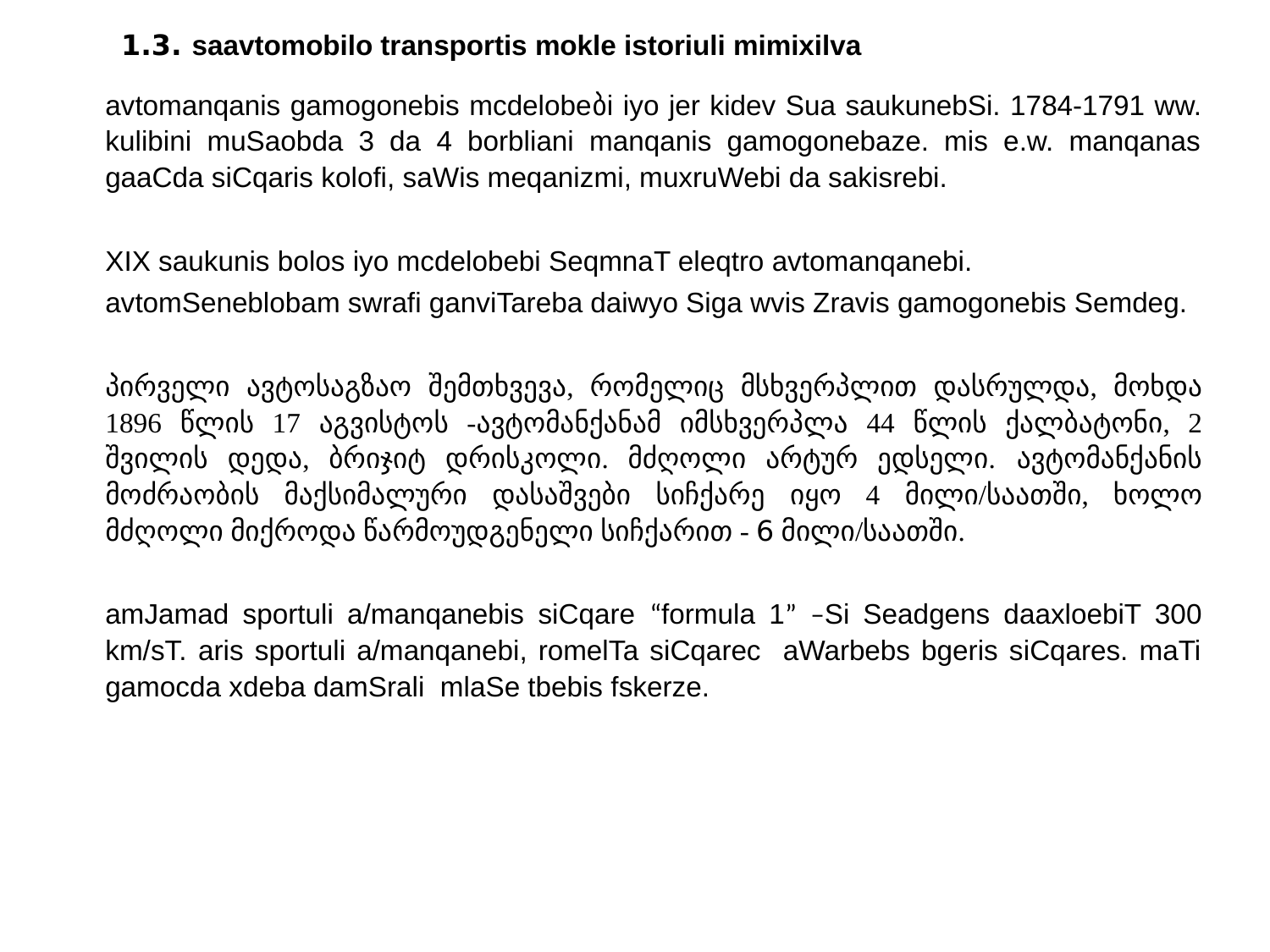

1.3. saavtomobilo transportis mokle istoriuli mimixilva
avtomanqanis gamogonebis mcdelobeბi iyo jer kidev Sua saukunebSi. 1784-1791 ww. kulibini muSaobda 3 da 4 borbliani manqanis gamogonebaze. mis e.w. manqanas gaaCda siCqaris kolofi, saWis meqanizmi, muxruWebi da sakisrebi.

XIX saukunis bolos iyo mcdelobebi SeqmnaT eleqtro avtomanqanebi.
avtomSeneblobam swrafi ganviTareba daiwyo Siga wvis Zravis gamogonebis Semdeg.

პირველი ავტოსაგზაო შემთხვევა, რომელიც მსხვერპლით დასრულდა, მოხდა 1896 წლის 17 აგვისტოს -ავტომანქანამ იმსხვერპლა 44 წლის ქალბატონი, 2 შვილის დედა, ბრიჯიტ დრისკოლი. მძღოლი არტურ ედსელი. ავტომანქანის მოძრაობის მაქსიმალური დასაშვები სიჩქარე იყო 4 მილი/საათში, ხოლო მძღოლი მიქროდა წარმოუდგენელი სიჩქარით - 6 მილი/საათში.

amJamad sportuli a/manqanebis siCqare “formula 1” –Si Seadgens daaxloebiT 300 km/sT. aris sportuli a/manqanebi, romelTa siCqarec  aWarbebs bgeris siCqares. maTi gamocda xdeba damSrali  mlaSe tbebis fskerze.